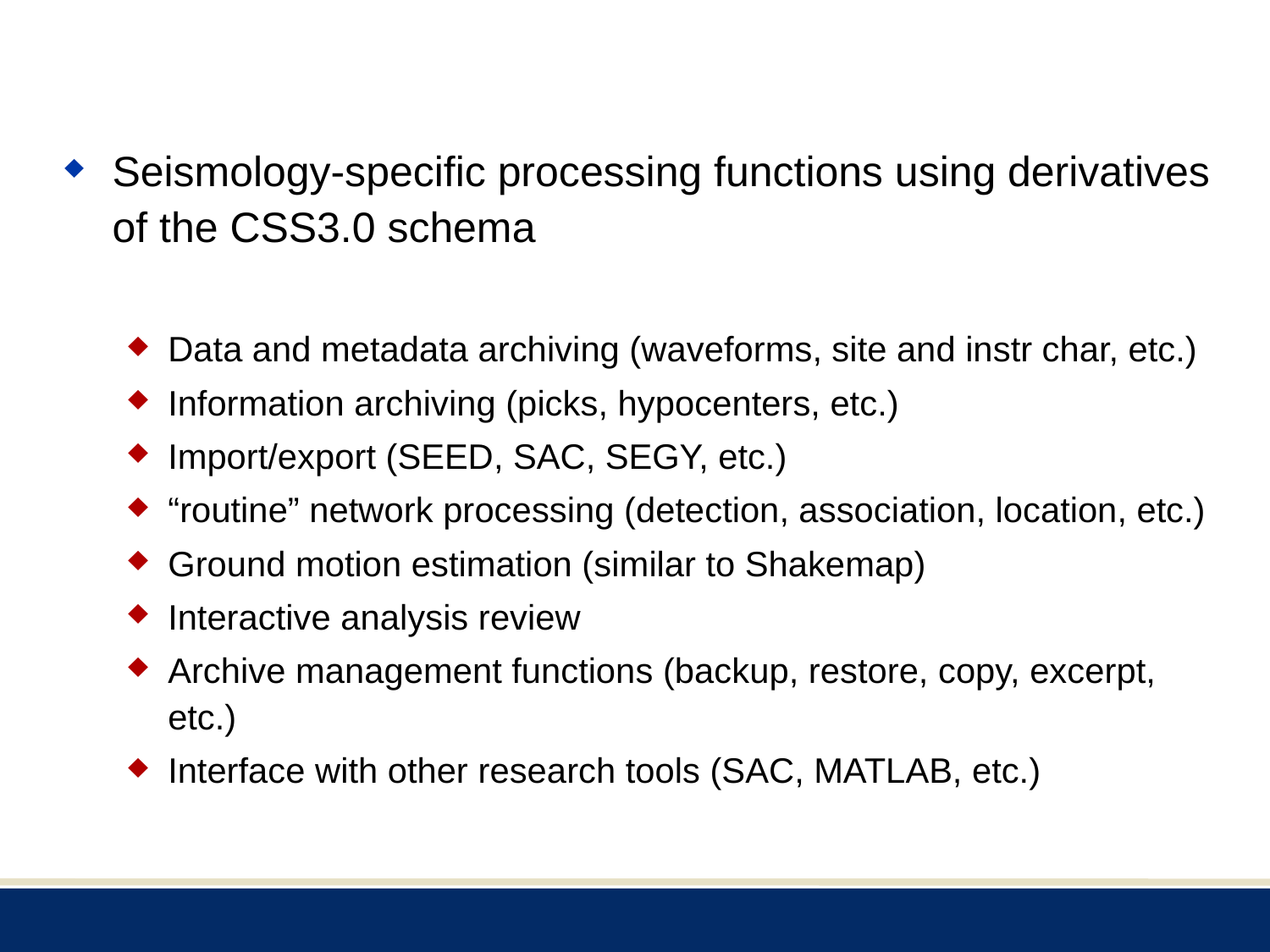

Seismology-specific processing functions using derivatives of the CSS3.0 schema

Data and metadata archiving (waveforms, site and instr char, etc.)
Information archiving (picks, hypocenters, etc.)
Import/export (SEED, SAC, SEGY, etc.)
“routine” network processing (detection, association, location, etc.)
Ground motion estimation (similar to Shakemap)
Interactive analysis review
Archive management functions (backup, restore, copy, excerpt, etc.)
Interface with other research tools (SAC, MATLAB, etc.)